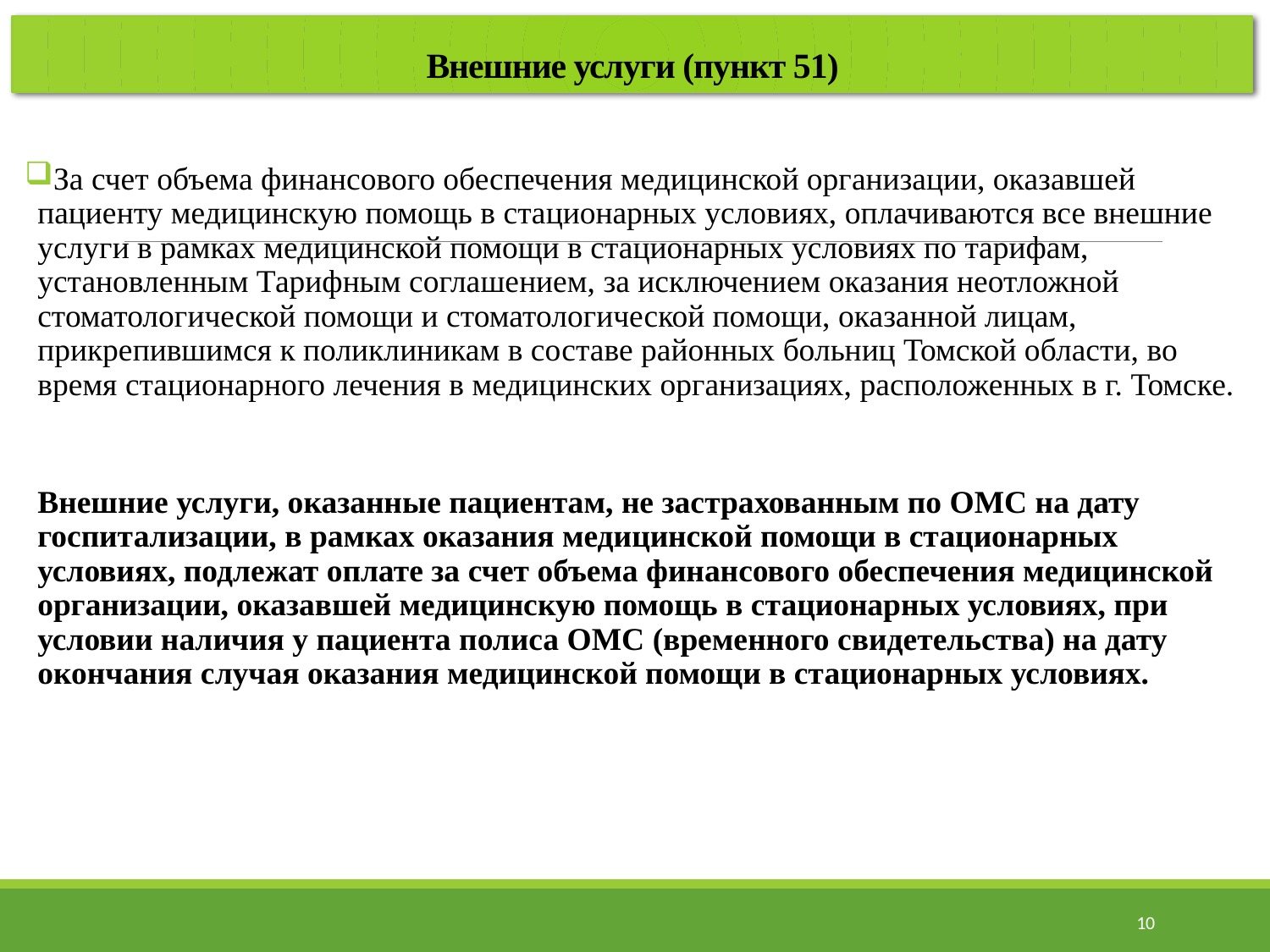

Внешние услуги (пункт 51)
За счет объема финансового обеспечения медицинской организации, оказавшей пациенту медицинскую помощь в стационарных условиях, оплачиваются все внешние услуги в рамках медицинской помощи в стационарных условиях по тарифам, установленным Тарифным соглашением, за исключением оказания неотложной стоматологической помощи и стоматологической помощи, оказанной лицам, прикрепившимся к поликлиникам в составе районных больниц Томской области, во время стационарного лечения в медицинских организациях, расположенных в г. Томске.

Внешние услуги, оказанные пациентам, не застрахованным по ОМС на дату госпитализации, в рамках оказания медицинской помощи в стационарных условиях, подлежат оплате за счет объема финансового обеспечения медицинской организации, оказавшей медицинскую помощь в стационарных условиях, при условии наличия у пациента полиса ОМС (временного свидетельства) на дату окончания случая оказания медицинской помощи в стационарных условиях.

10